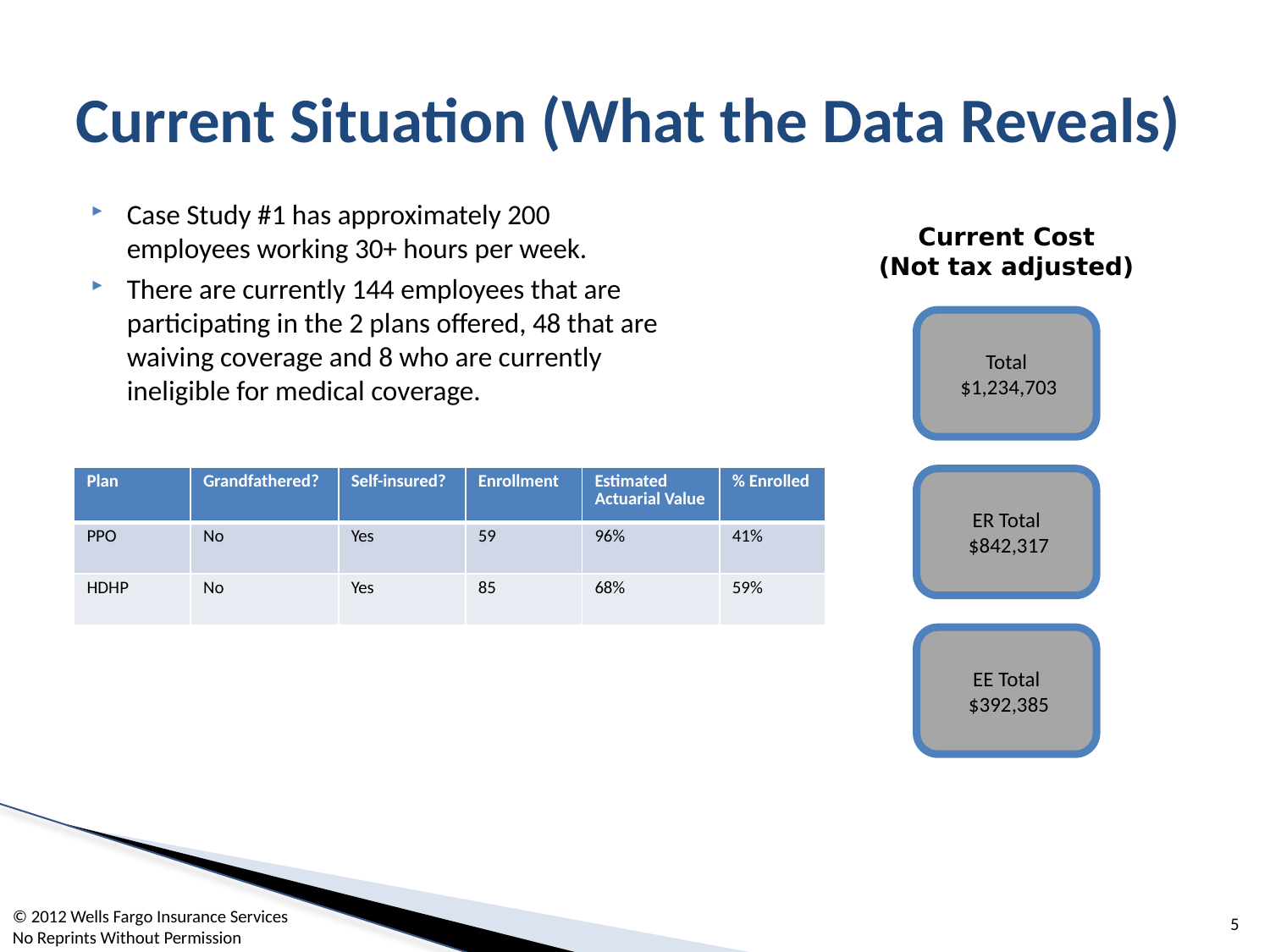

# Current Situation (What the Data Reveals)
Case Study #1 has approximately 200 employees working 30+ hours per week.
There are currently 144 employees that are participating in the 2 plans offered, 48 that are waiving coverage and 8 who are currently ineligible for medical coverage.
Current Cost
(Not tax adjusted)
Total
 $1,234,703
| Plan | Grandfathered? | Self-insured? | Enrollment | Estimated Actuarial Value | % Enrolled |
| --- | --- | --- | --- | --- | --- |
| PPO | No | Yes | 59 | 96% | 41% |
| HDHP | No | Yes | 85 | 68% | 59% |
ER Total
 $842,317
EE Total
 $392,385
a
5
© 2012 Wells Fargo Insurance Services
No Reprints Without Permission